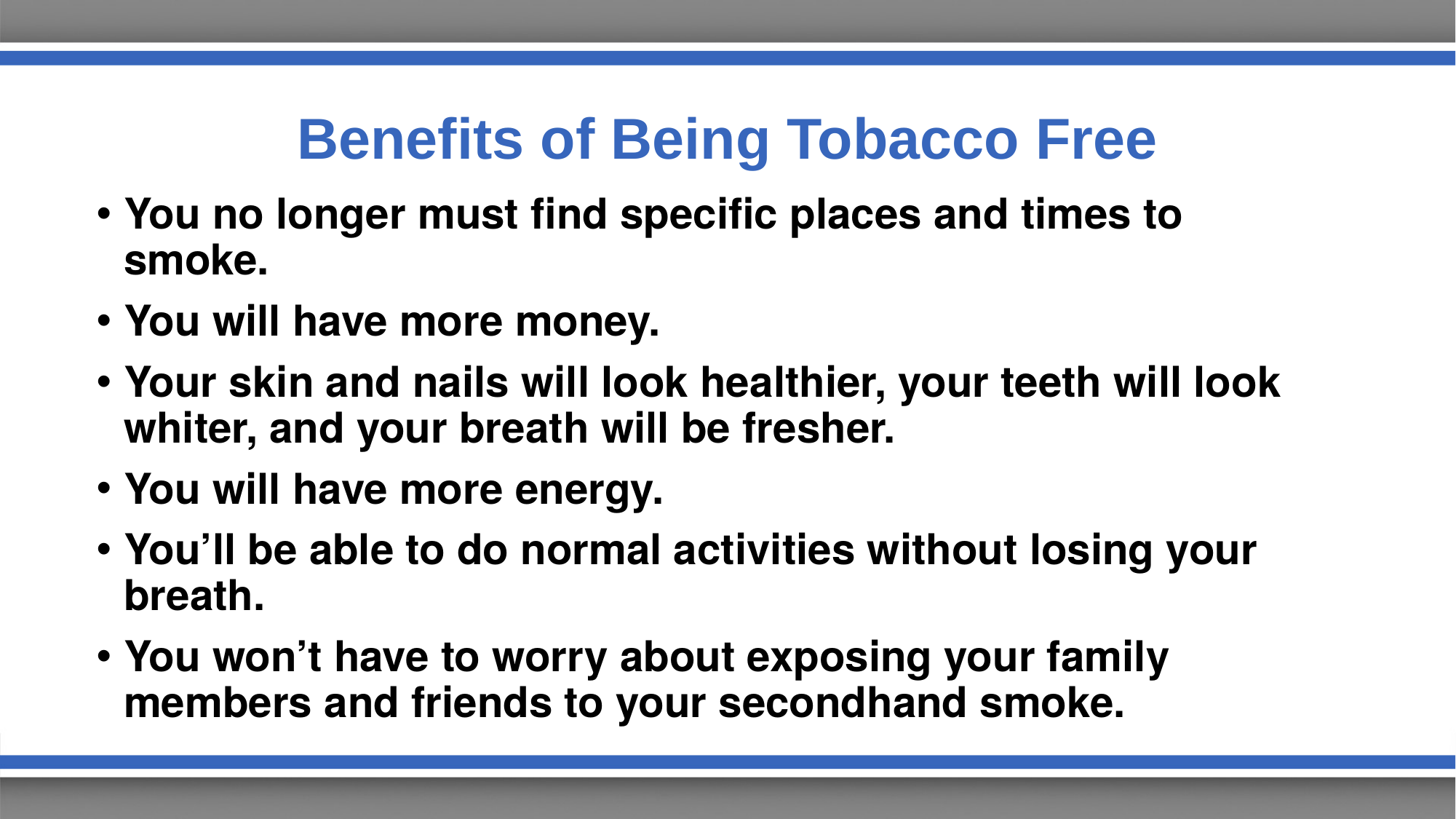

# Benefits of Being Tobacco Free
You no longer must find specific places and times to smoke.
You will have more money.
Your skin and nails will look healthier, your teeth will look whiter, and your breath will be fresher.
You will have more energy.
You’ll be able to do normal activities without losing your breath.
You won’t have to worry about exposing your family members and friends to your secondhand smoke.